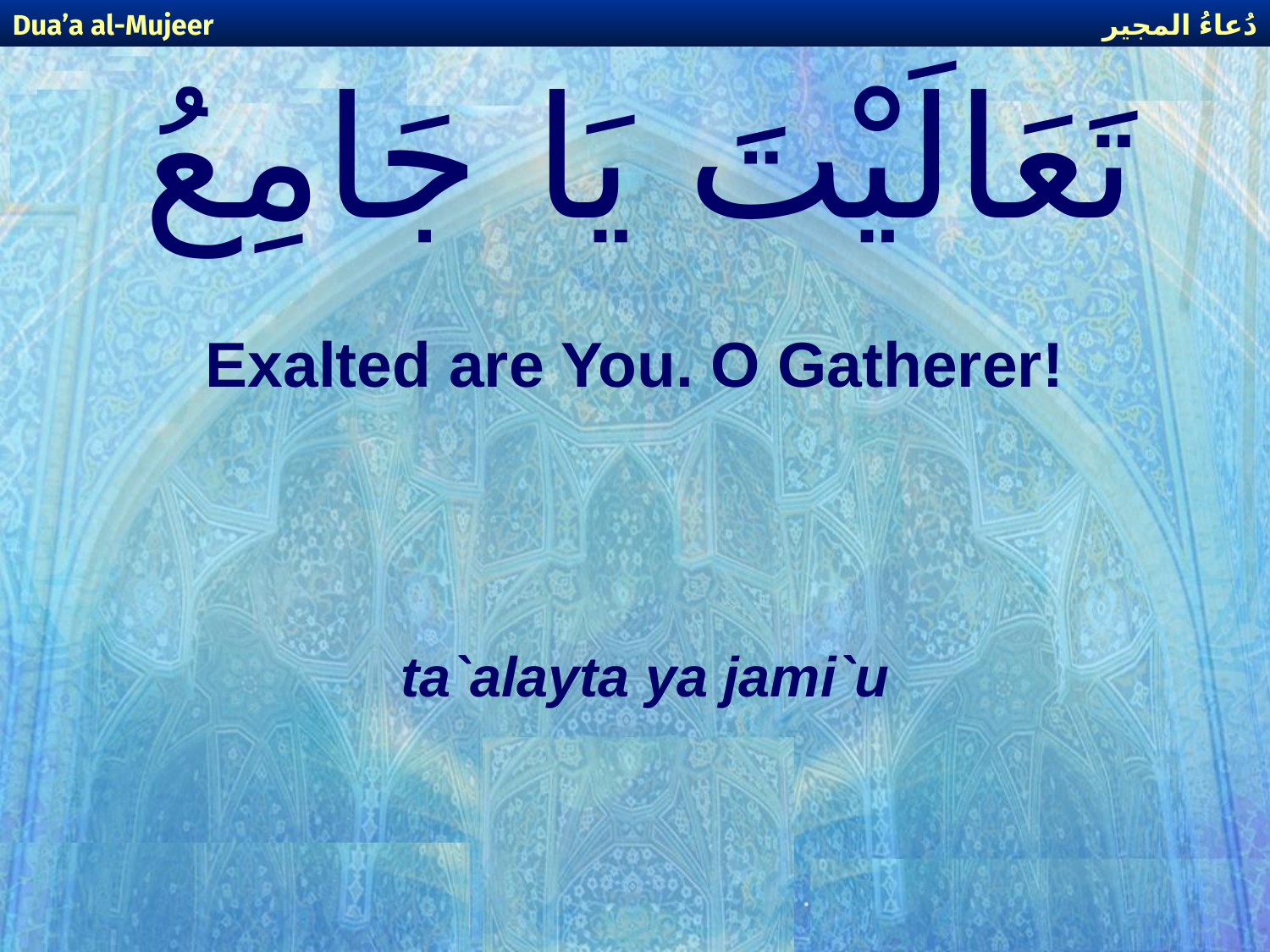

دُعاءُ المجير
Dua’a al-Mujeer
# تَعَالَيْتَ يَا جَامِعُ
Exalted are You. O Gatherer!
ta`alayta ya jami`u